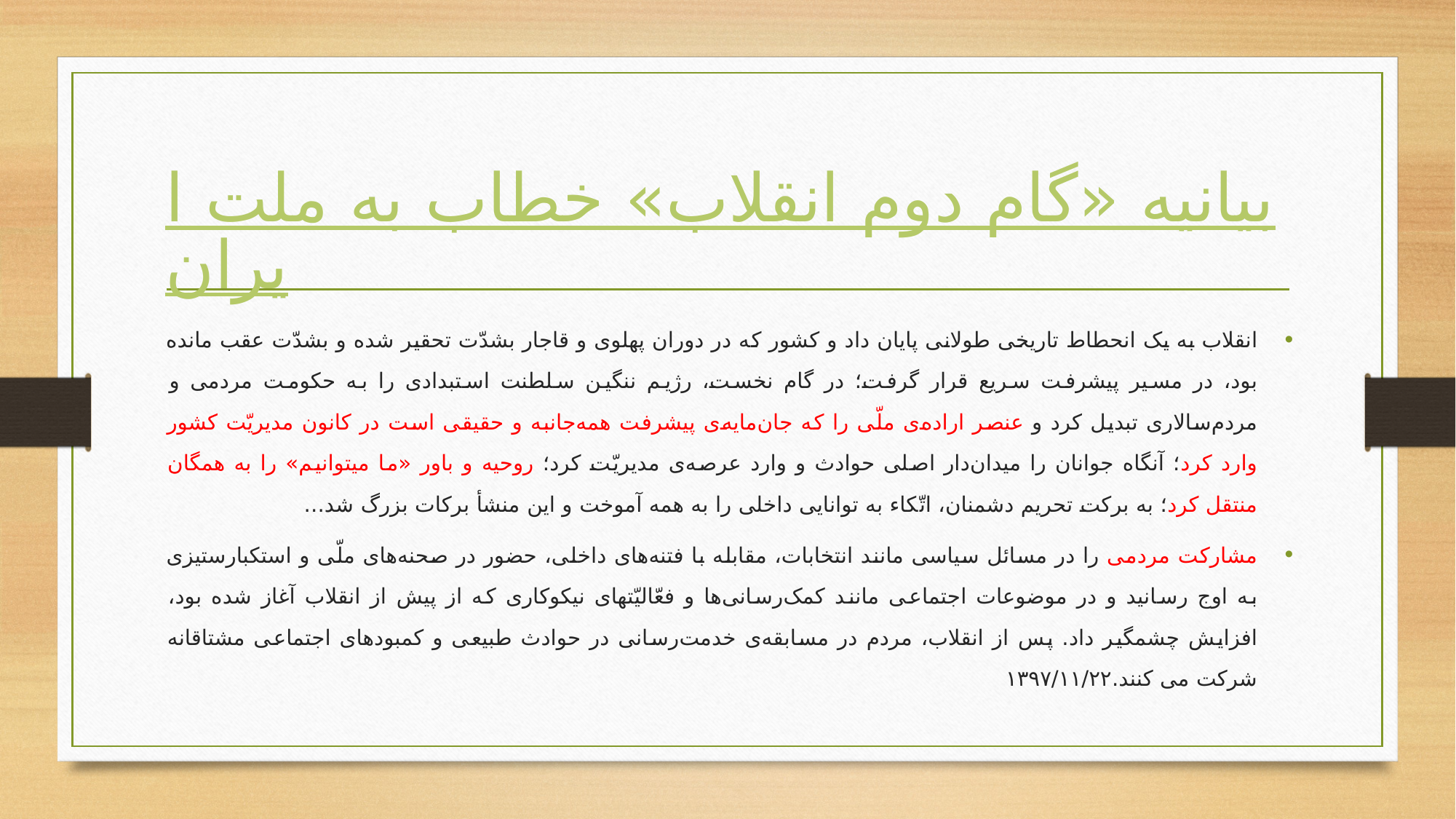

# بیانیه «گام دوم انقلاب» خطاب به ملت ایران
انقلاب به یک انحطاط تاریخی طولانی پایان داد و کشور که در دوران پهلوی و قاجار بشدّت تحقیر شده و بشدّت عقب مانده بود، در مسیر پیشرفت سریع قرار گرفت؛ در گام نخست، رژیم ننگین سلطنت استبدادی را به حکومت مردمی و مردم‌سالاری تبدیل کرد و عنصر اراده‌ی ملّی را که جان‌مایه‌‌ی پیشرفت همه‌جانبه و حقیقی است در کانون مدیریّت کشور وارد کرد؛ آنگاه جوانان را میدان‌دار اصلی حوادث و وارد عرصه‌ی مدیریّت کرد؛ روحیه‌ و باور «ما میتوانیم» را به همگان منتقل کرد؛ به برکت تحریم دشمنان،‌ اتّکاء به توانایی داخلی را به همه آموخت و این منشأ برکات بزرگ شد...
مشارکت مردمی را در مسائل سیاسی مانند انتخابات، مقابله با فتنه‌های داخلی، حضور در صحنه‌های ملّی و استکبارستیزی به اوج رسانید و در موضوعات اجتماعی مانند کمک‌رسانی‌ها و فعّالیّتهای نیکوکاری که از پیش ‌از انقلاب آغاز شده بود، افزایش چشمگیر داد. پس ‌از انقلاب، مردم در مسابقه‌‌ی خدمت‌رسانی در حوادث طبیعی و کمبودهای اجتماعی مشتاقانه شرکت می کنند.۱۳۹۷/۱۱/۲۲